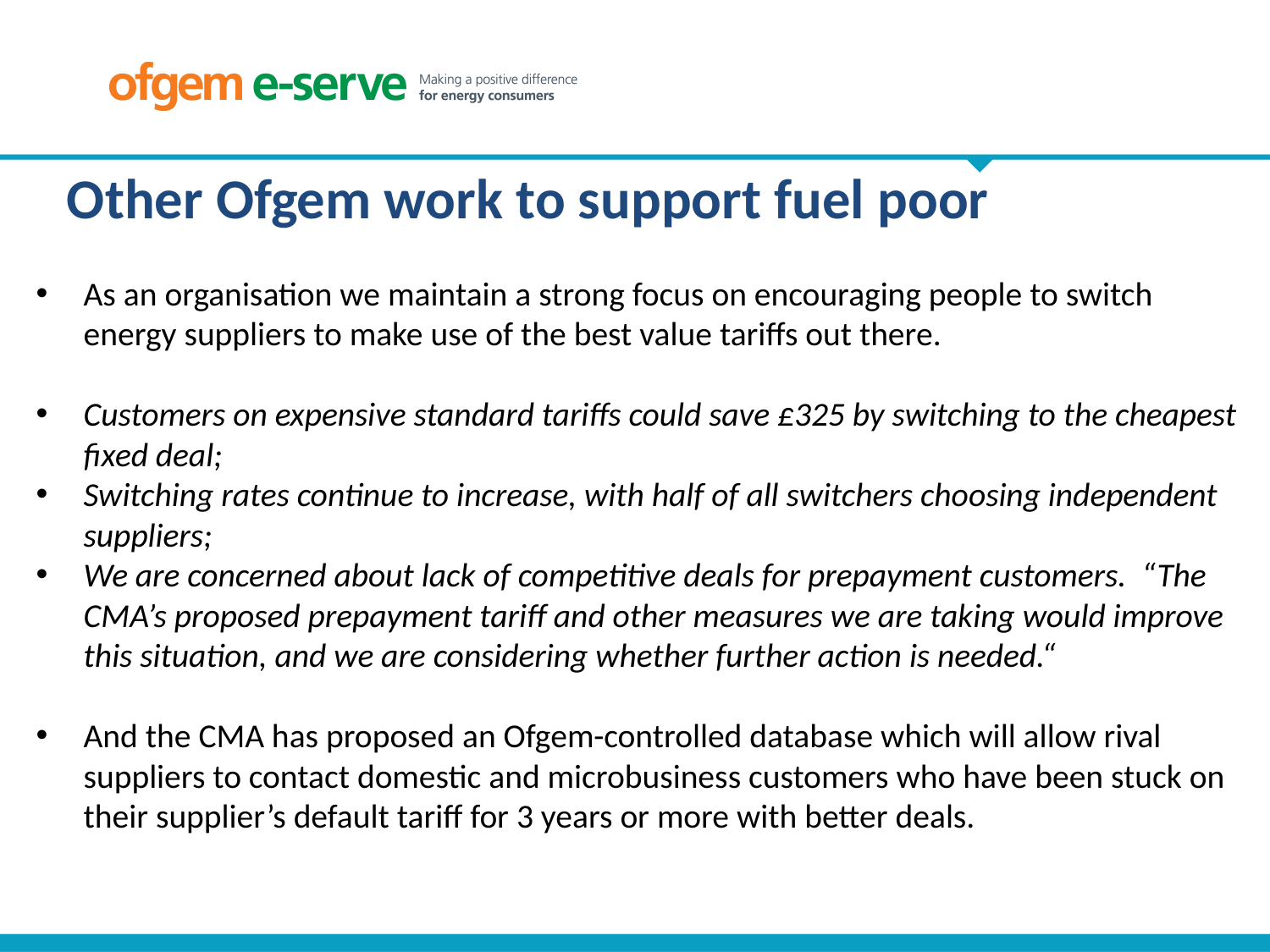

Other Ofgem work to support fuel poor

As an organisation we maintain a strong focus on encouraging people to switch energy suppliers to make use of the best value tariffs out there.

Customers on expensive standard tariffs could save £325 by switching to the cheapest fixed deal;
Switching rates continue to increase, with half of all switchers choosing independent suppliers;
We are concerned about lack of competitive deals for prepayment customers.  “The CMA’s proposed prepayment tariff and other measures we are taking would improve this situation, and we are considering whether further action is needed.“

And the CMA has proposed an Ofgem-controlled database which will allow rival suppliers to contact domestic and microbusiness customers who have been stuck on their supplier’s default tariff for 3 years or more with better deals.